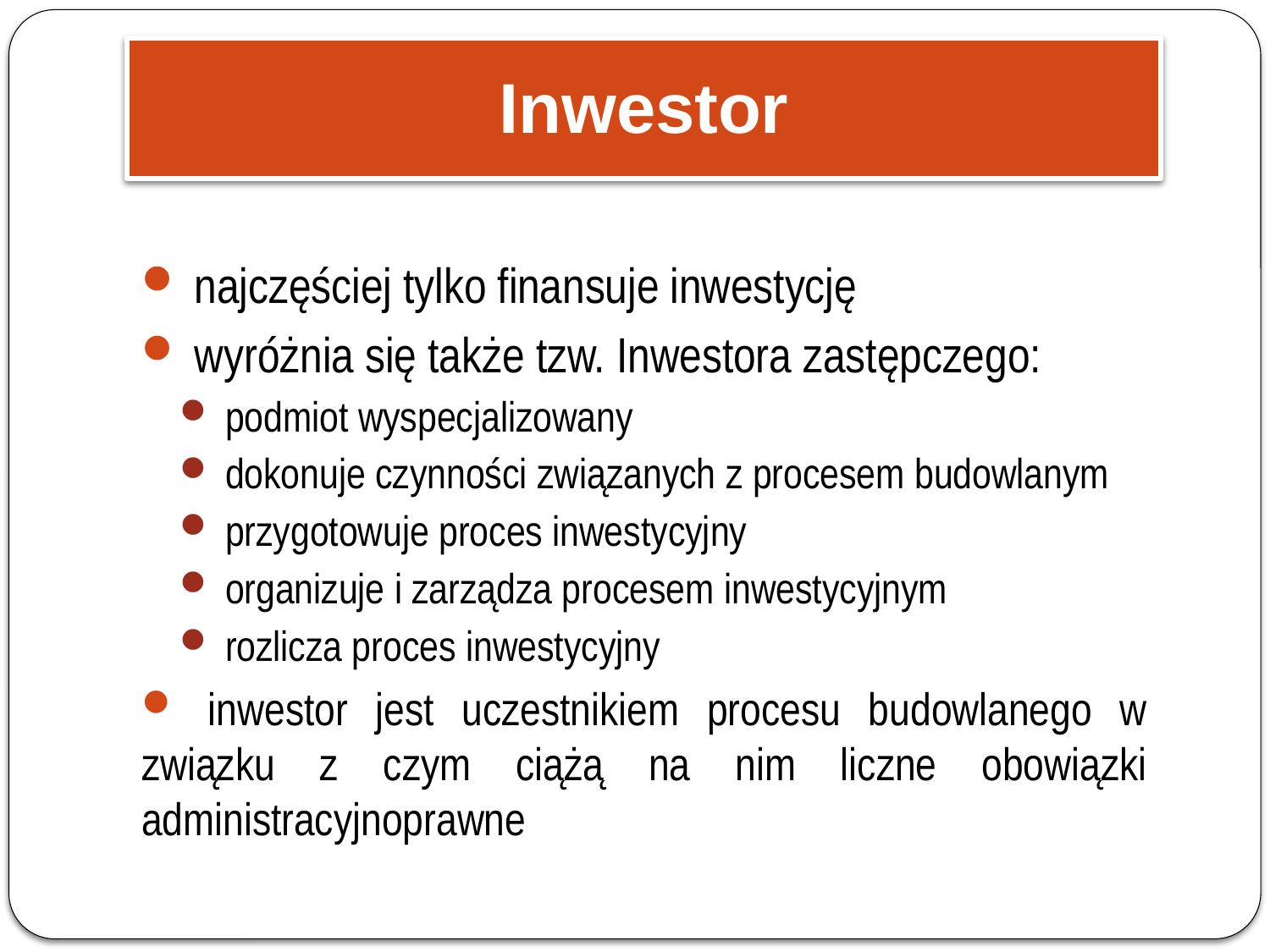

Inwestor
 najczęściej tylko finansuje inwestycję
 wyróżnia się także tzw. Inwestora zastępczego:
 podmiot wyspecjalizowany
 dokonuje czynności związanych z procesem budowlanym
 przygotowuje proces inwestycyjny
 organizuje i zarządza procesem inwestycyjnym
 rozlicza proces inwestycyjny
 inwestor jest uczestnikiem procesu budowlanego w związku z czym ciążą na nim liczne obowiązki administracyjnoprawne